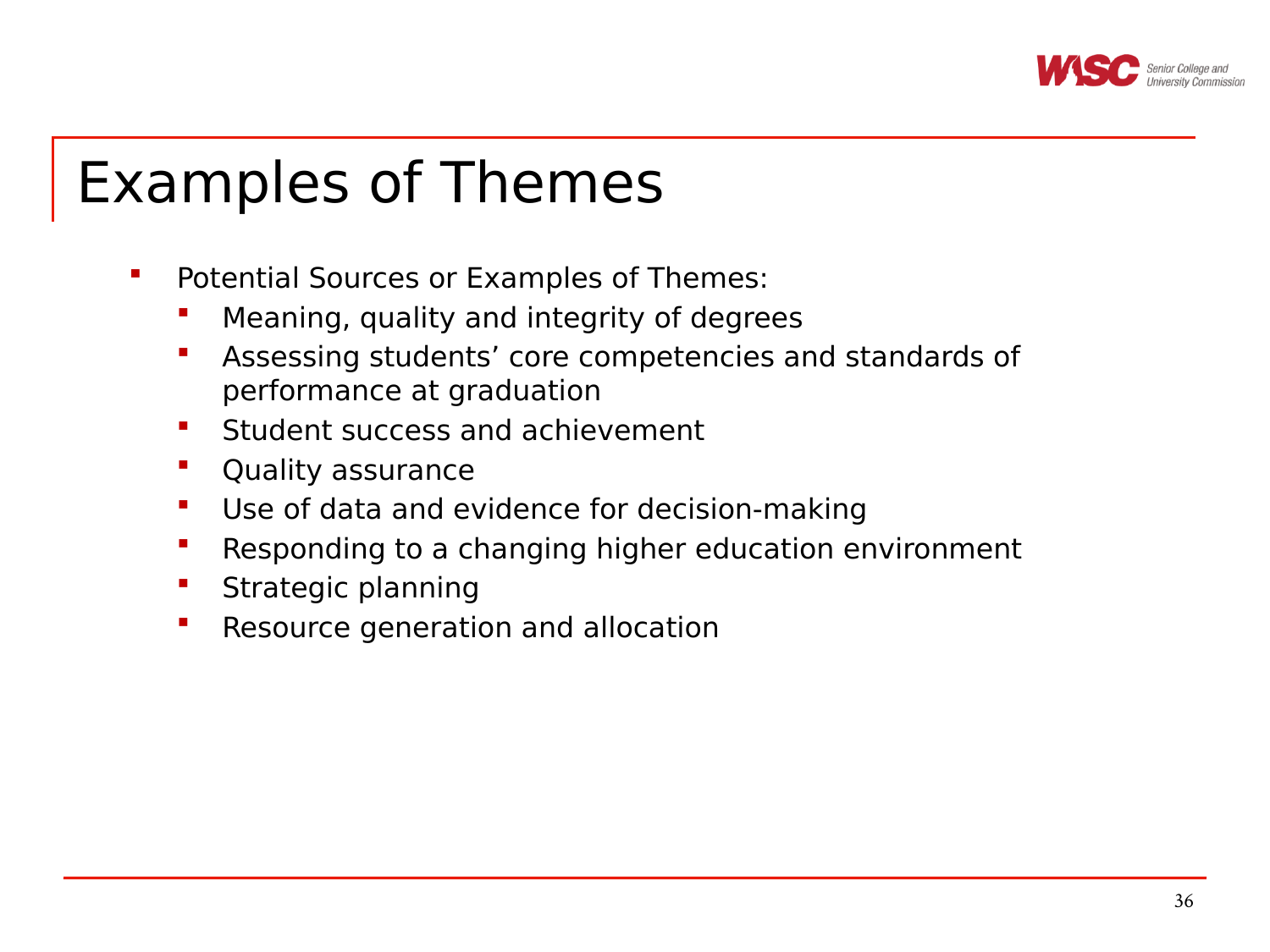

# Examples of Themes
Potential Sources or Examples of Themes:
Meaning, quality and integrity of degrees
Assessing students’ core competencies and standards of performance at graduation
Student success and achievement
Quality assurance
Use of data and evidence for decision-making
Responding to a changing higher education environment
Strategic planning
Resource generation and allocation
36